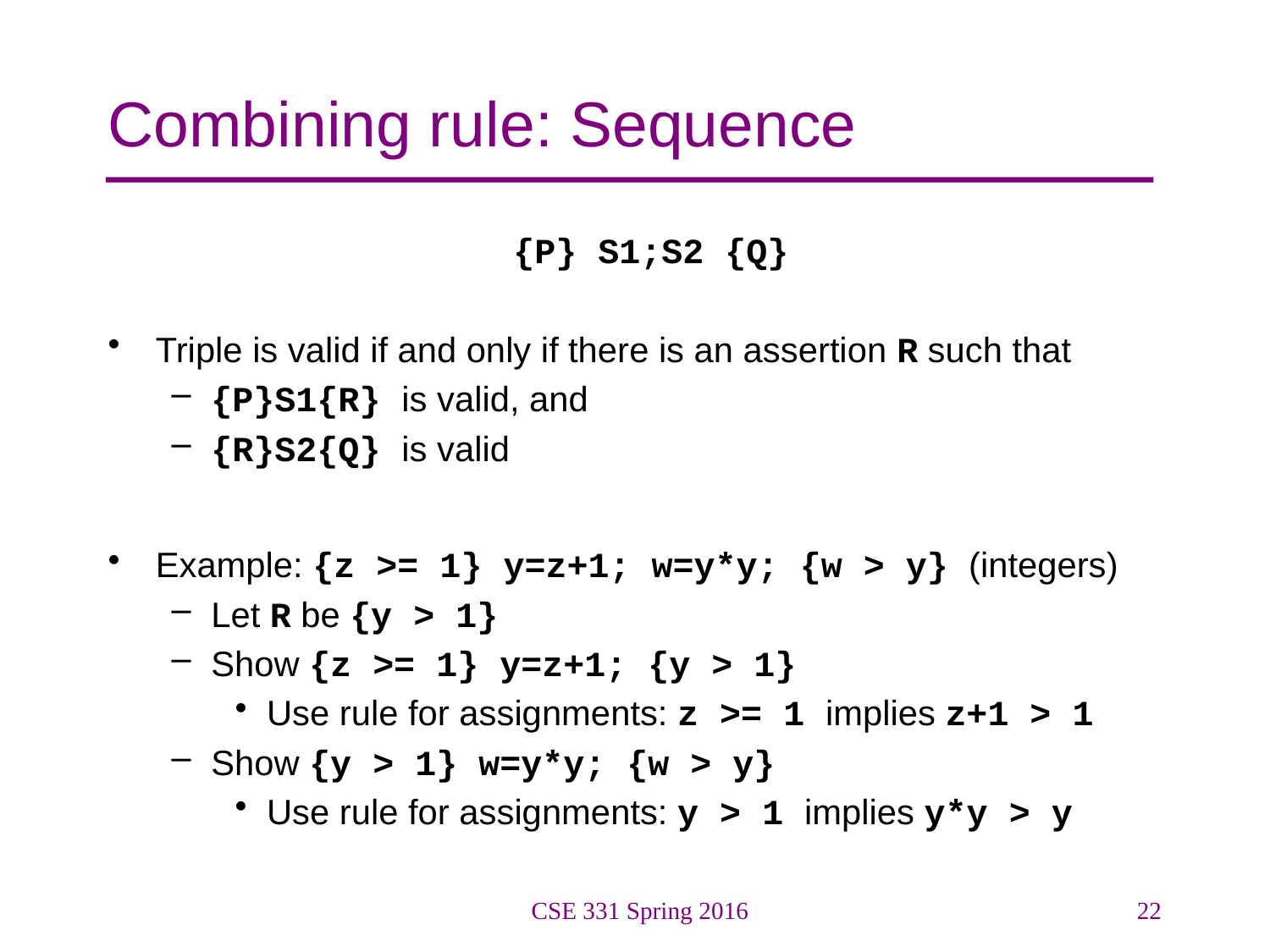

# Combining rule: Sequence
{P} S1;S2 {Q}

Triple is valid if and only if there is an assertion R such that
{P}S1{R} is valid, and
{R}S2{Q} is valid

Example: {z >= 1} y=z+1; w=y*y; {w > y} (integers)
Let R be {y > 1}
Show {z >= 1} y=z+1; {y > 1}
Use rule for assignments: z >= 1 implies z+1 > 1
Show {y > 1} w=y*y; {w > y}
Use rule for assignments: y > 1 implies y*y > y

CSE 331 Spring 2016
22